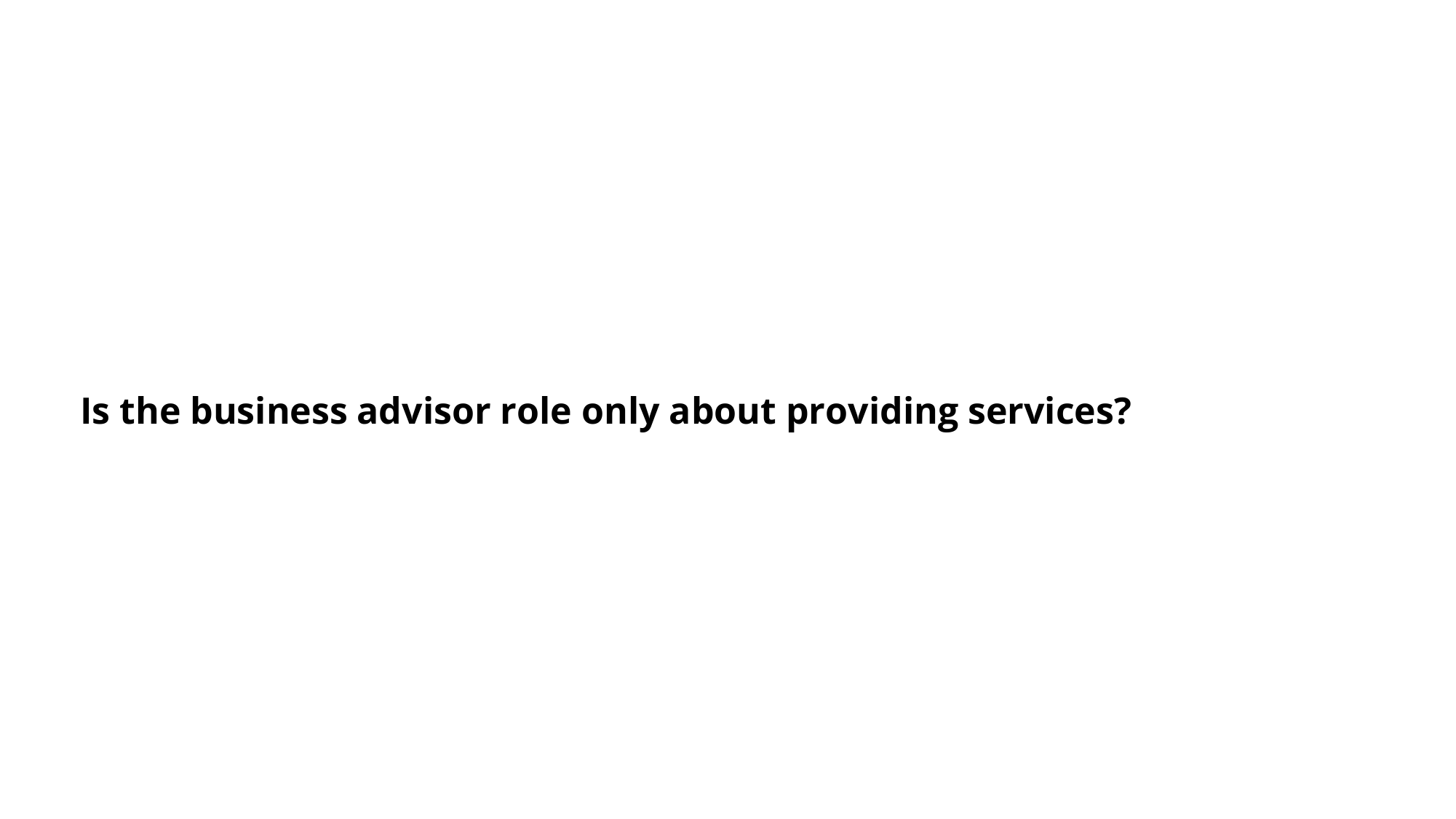

Is the business advisor role only about providing services?